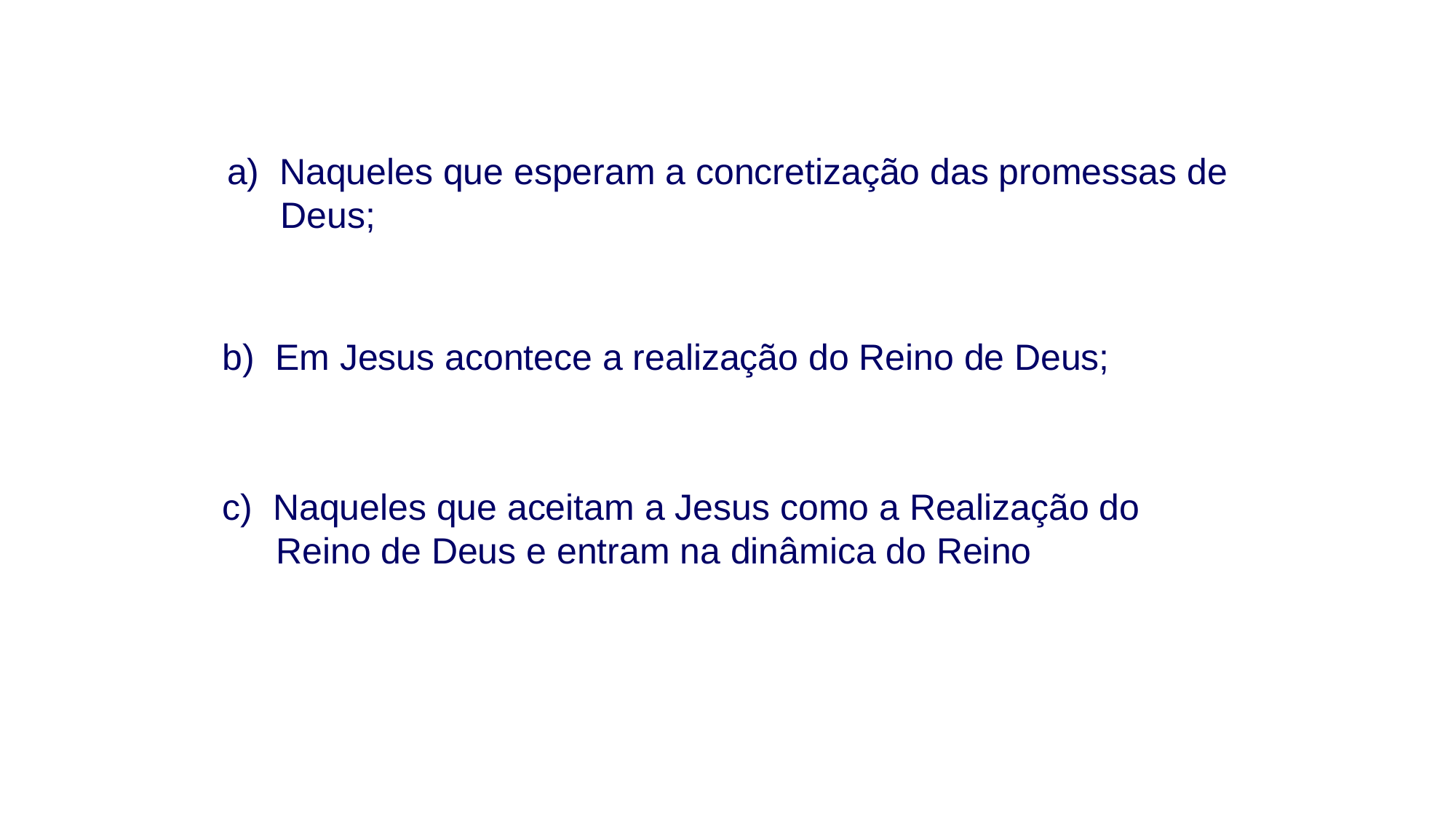

a)  Naqueles que esperam a concretização das promessas de Deus;
b)  Em Jesus acontece a realização do Reino de Deus;
c)  Naqueles que aceitam a Jesus como a Realização do Reino de Deus e entram na dinâmica do Reino